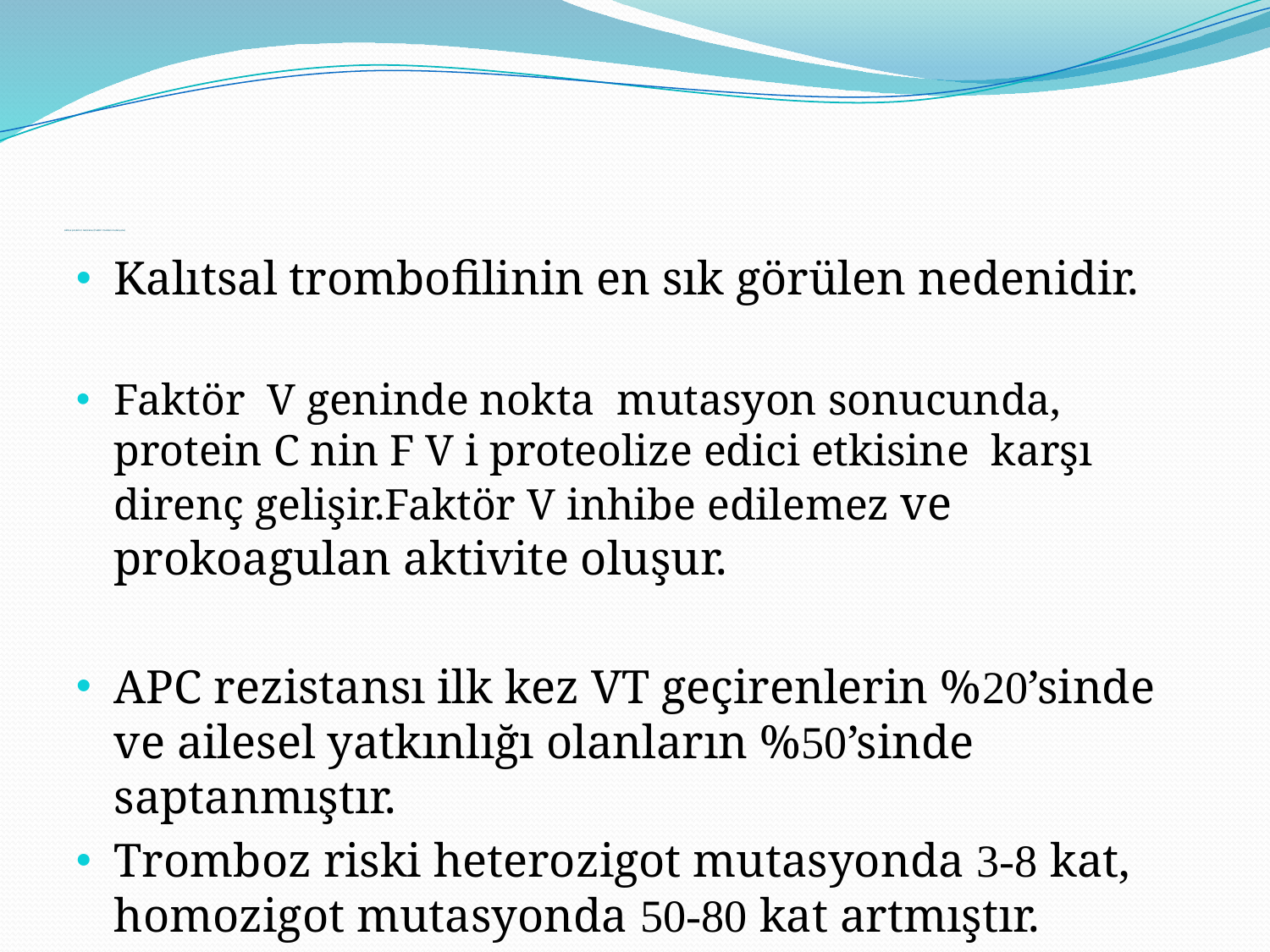

# Aktive protein C rezistansı (Faktör V Leiden mutasyonu)
Kalıtsal trombofilinin en sık görülen nedenidir.

Faktör  V geninde nokta  mutasyon sonucunda, protein C nin F V i proteolize edici etkisine  karşı direnç gelişir.Faktör V inhibe edilemez ve prokoagulan aktivite oluşur.

APC rezistansı ilk kez VT geçirenlerin %20’sinde ve ailesel yatkınlığı olanların %50’sinde saptanmıştır.
Tromboz riski heterozigot mutasyonda 3-8 kat, homozigot mutasyonda 50-80 kat artmıştır.